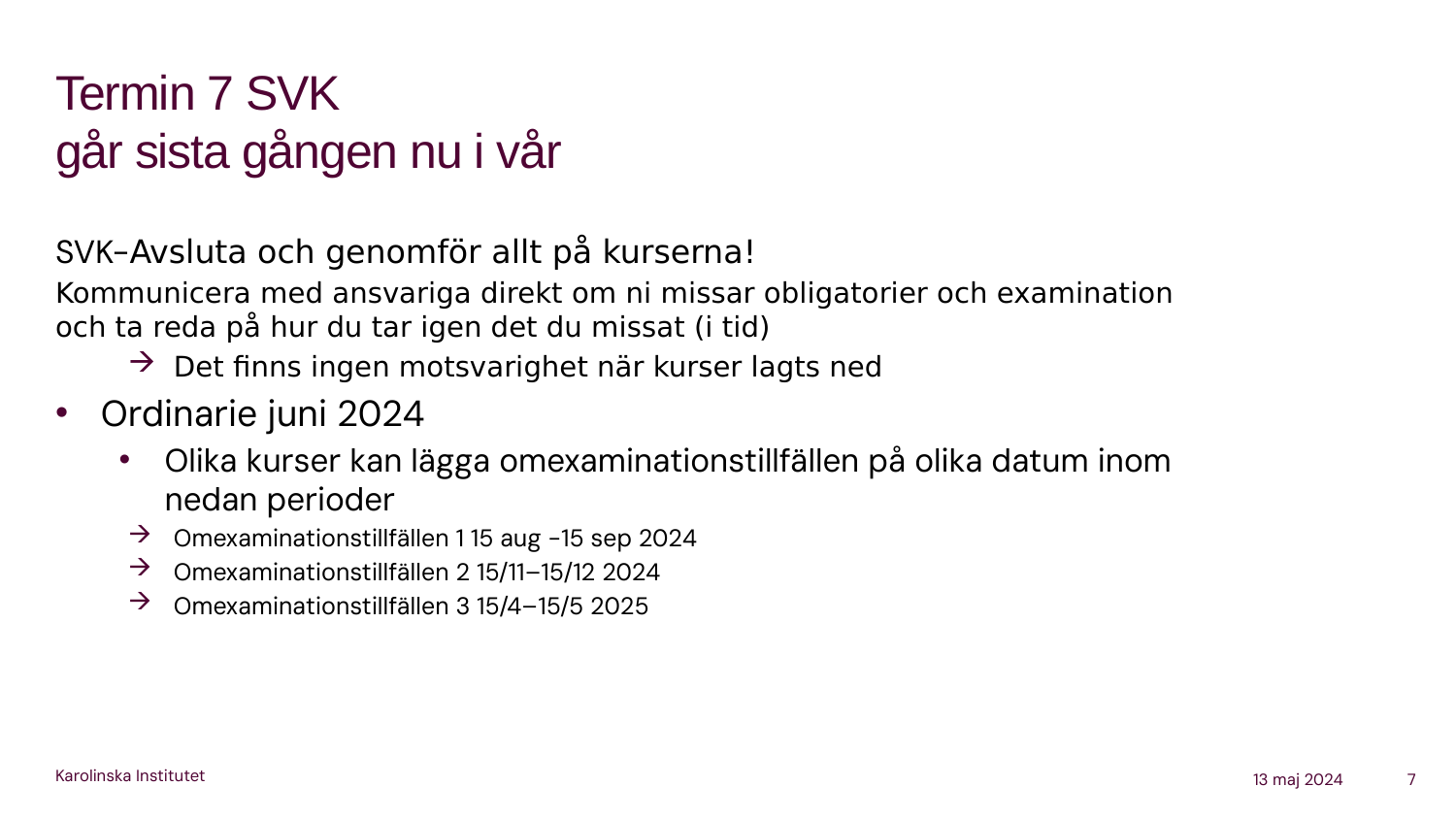

# Termin 7 SVK går sista gången nu i vår
SVK-Avsluta och genomför allt på kurserna!
Kommunicera med ansvariga direkt om ni missar obligatorier och examination och ta reda på hur du tar igen det du missat (i tid)
Det finns ingen motsvarighet när kurser lagts ned
Ordinarie juni 2024
Olika kurser kan lägga omexaminationstillfällen på olika datum inom nedan perioder
Omexaminationstillfällen 1 15 aug -15 sep 2024
Omexaminationstillfällen 2 15/11–15/12 2024
Omexaminationstillfällen 3 15/4–15/5 2025

13 maj 2024
7
Karolinska Institutet